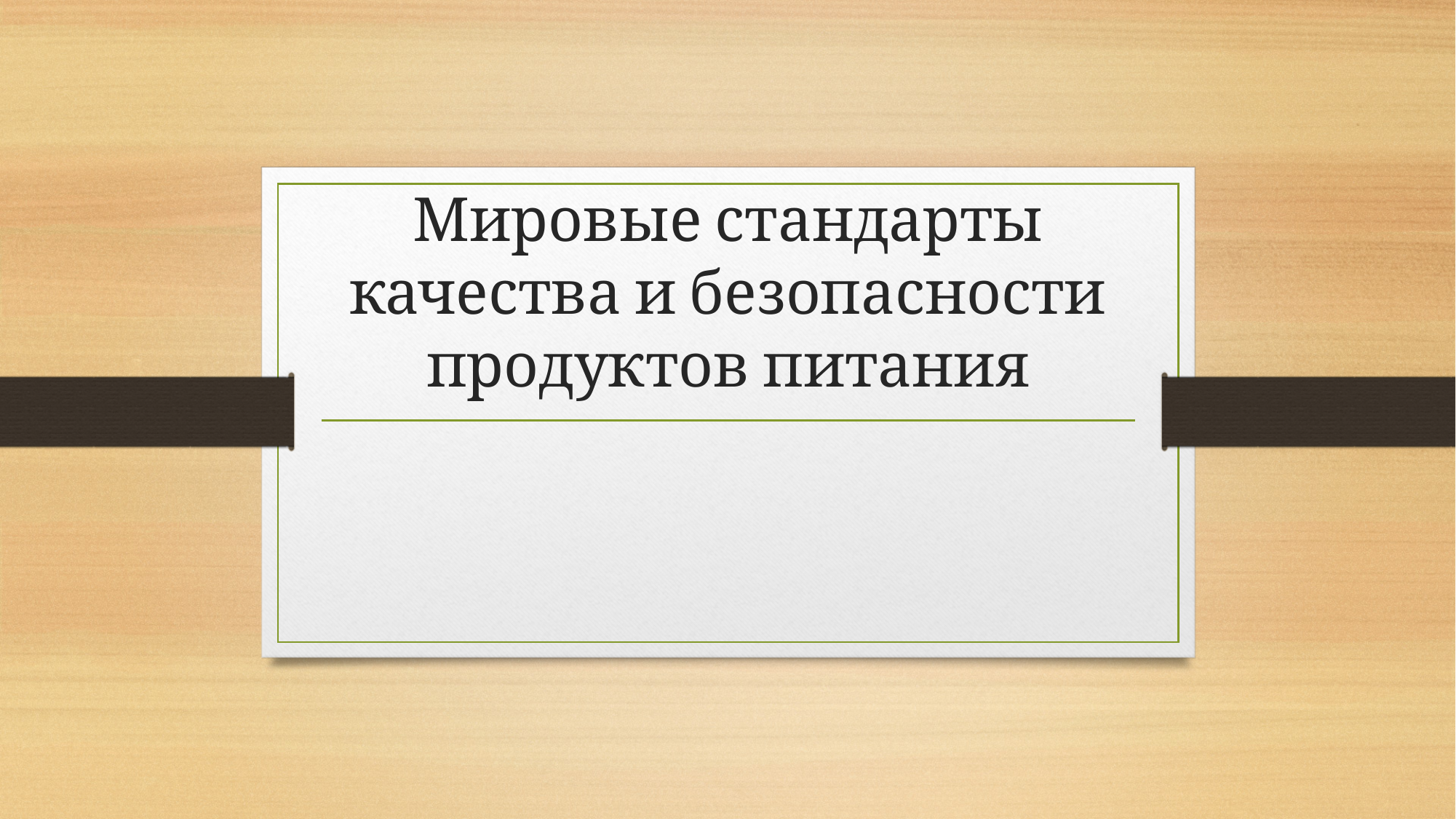

# Мировые стандарты качества и безопасности продуктов питания